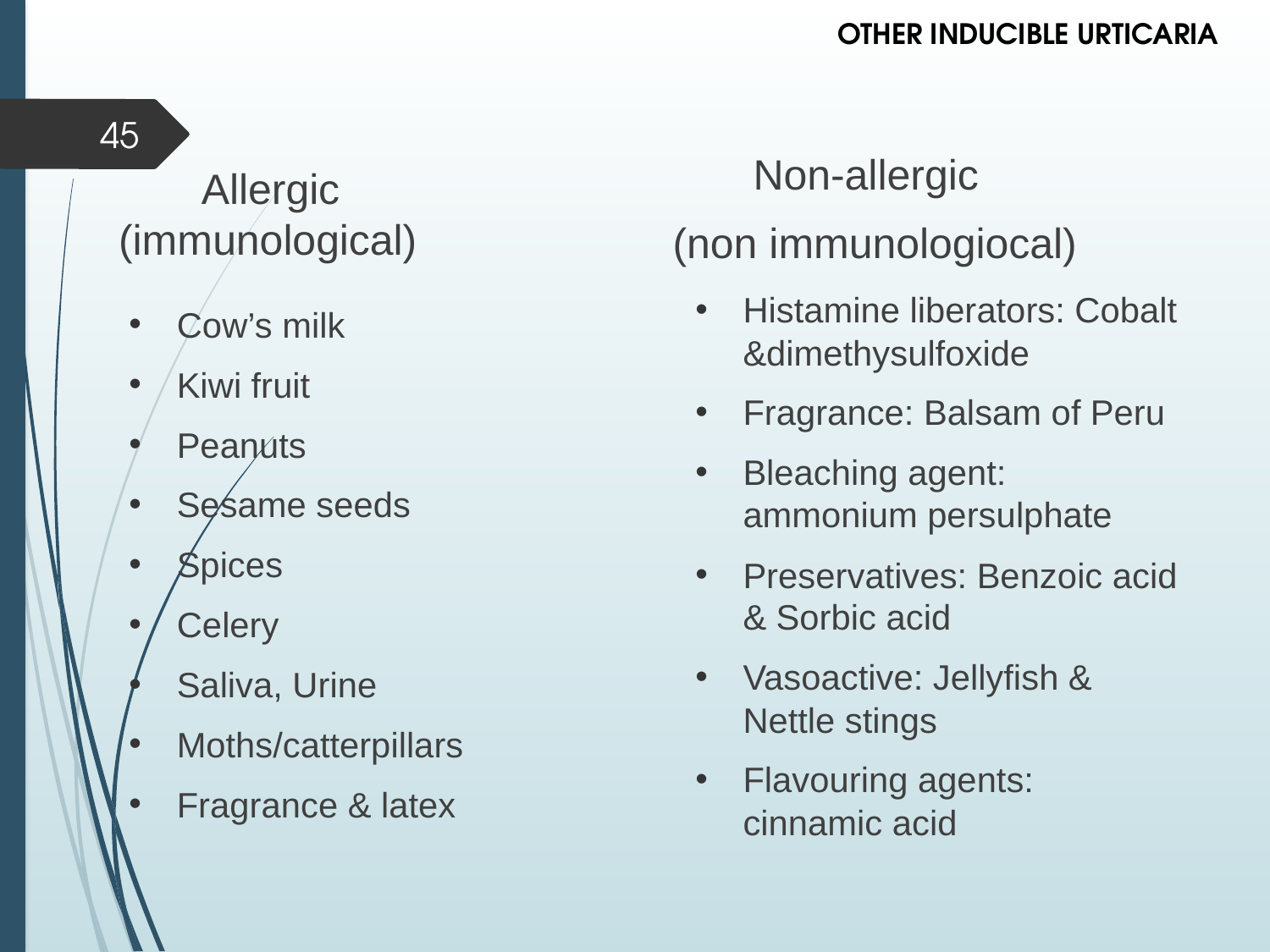

OTHER INDUCIBLE URTICARIA
#
45
            Non-allergic
     (non immunologiocal)
       Allergic           (immunological)
Histamine liberators: Cobalt &dimethysulfoxide
Fragrance: Balsam of Peru
Bleaching agent: ammonium persulphate
Preservatives: Benzoic acid & Sorbic acid
Vasoactive: Jellyfish & Nettle stings
Flavouring agents: cinnamic acid

Cow’s milk
Kiwi fruit
Peanuts
Sesame seeds
Spices
Celery
Saliva, Urine
Moths/catterpillars
Fragrance & latex